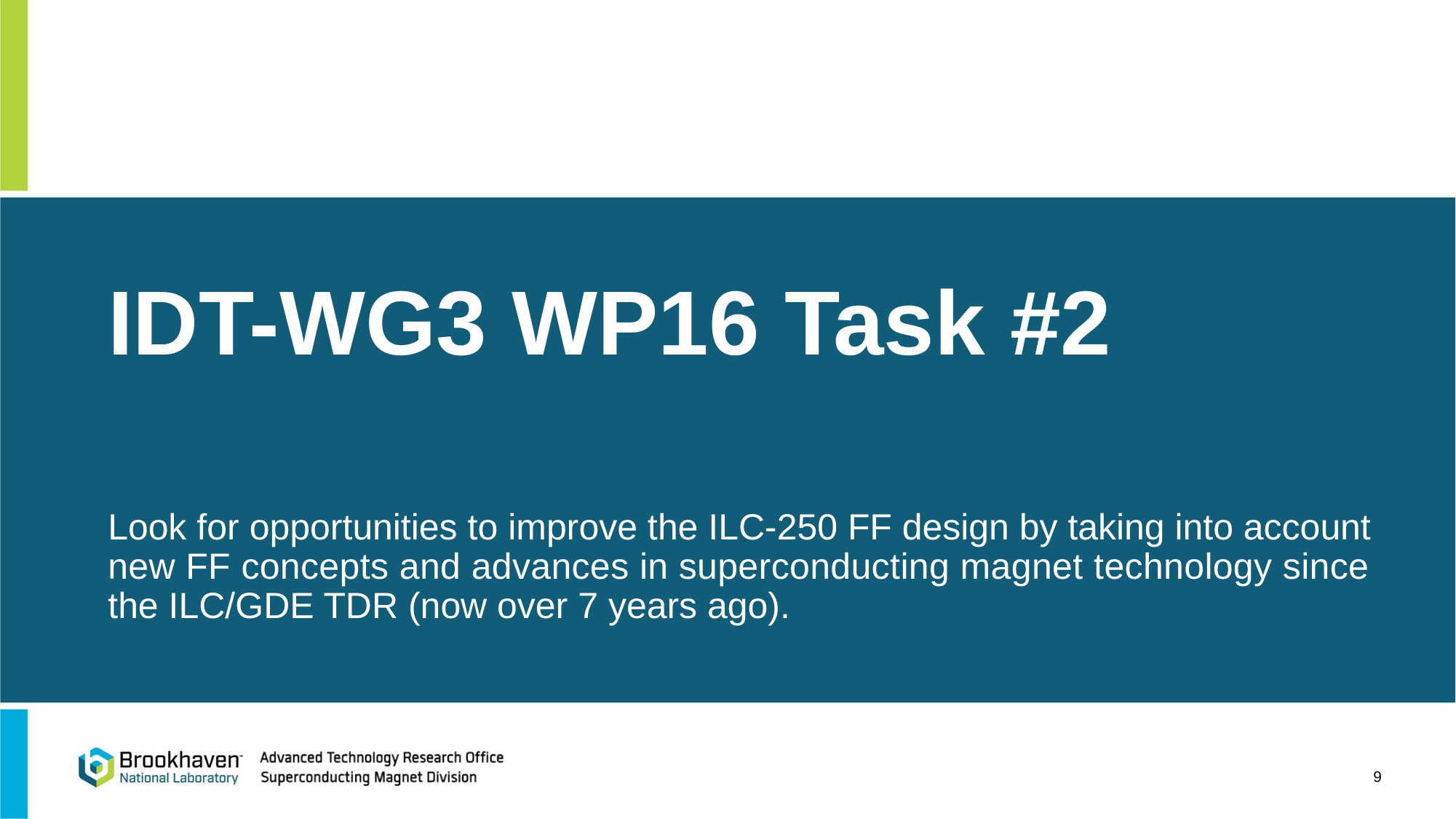

# IDT-WG3 WP16 Task #2
Look for opportunities to improve the ILC-250 FF design by taking into account new FF concepts and advances in superconducting magnet technology since the ILC/GDE TDR (now over 7 years ago).
9